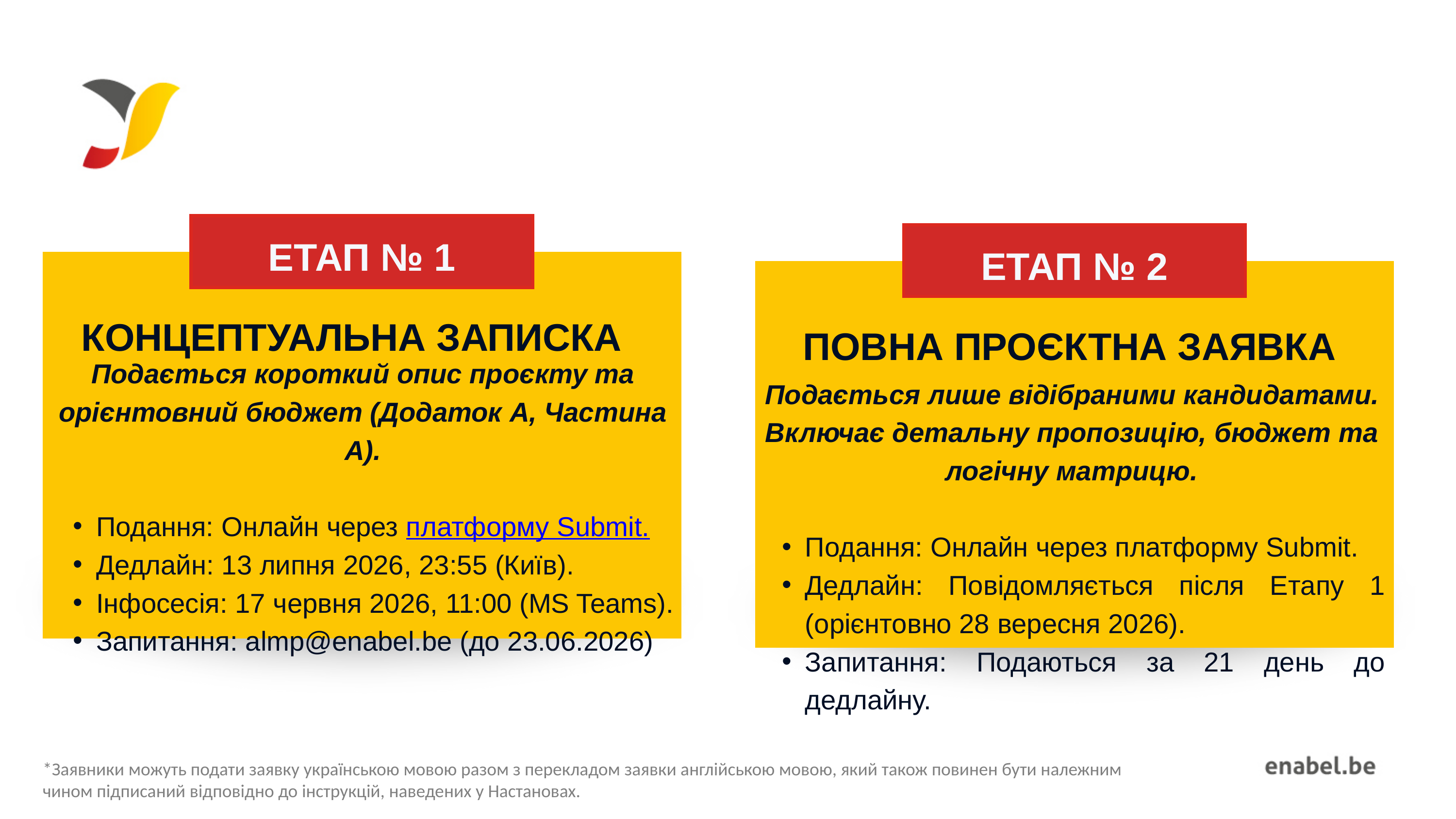

ЕТАП № 1

КОНЦЕПТУАЛЬНА ЗАПИСКА
Подається короткий опис проєкту та орієнтовний бюджет (Додаток А, Частина А).

Подання: Онлайн через платформу Submit.
Дедлайн: 13 липня 2026, 23:55 (Київ).
Інфосесія: 17 червня 2026, 11:00 (MS Teams).
Запитання: almp@enabel.be (до 23.06.2026)

ЕТАП № 2

ПОВНА ПРОЄКТНА ЗАЯВКА
Подається лише відібраними кандидатами. Включає детальну пропозицію, бюджет та логічну матрицю.

Подання: Онлайн через платформу Submit.
Дедлайн: Повідомляється після Етапу 1 (орієнтовно 28 вересня 2026).
Запитання: Подаються за 21 день до дедлайну.

*Заявники можуть подати заявку українською мовою разом з перекладом заявки англійською мовою, який також повинен бути належним чином підписаний відповідно до інструкцій, наведених у Настановах.